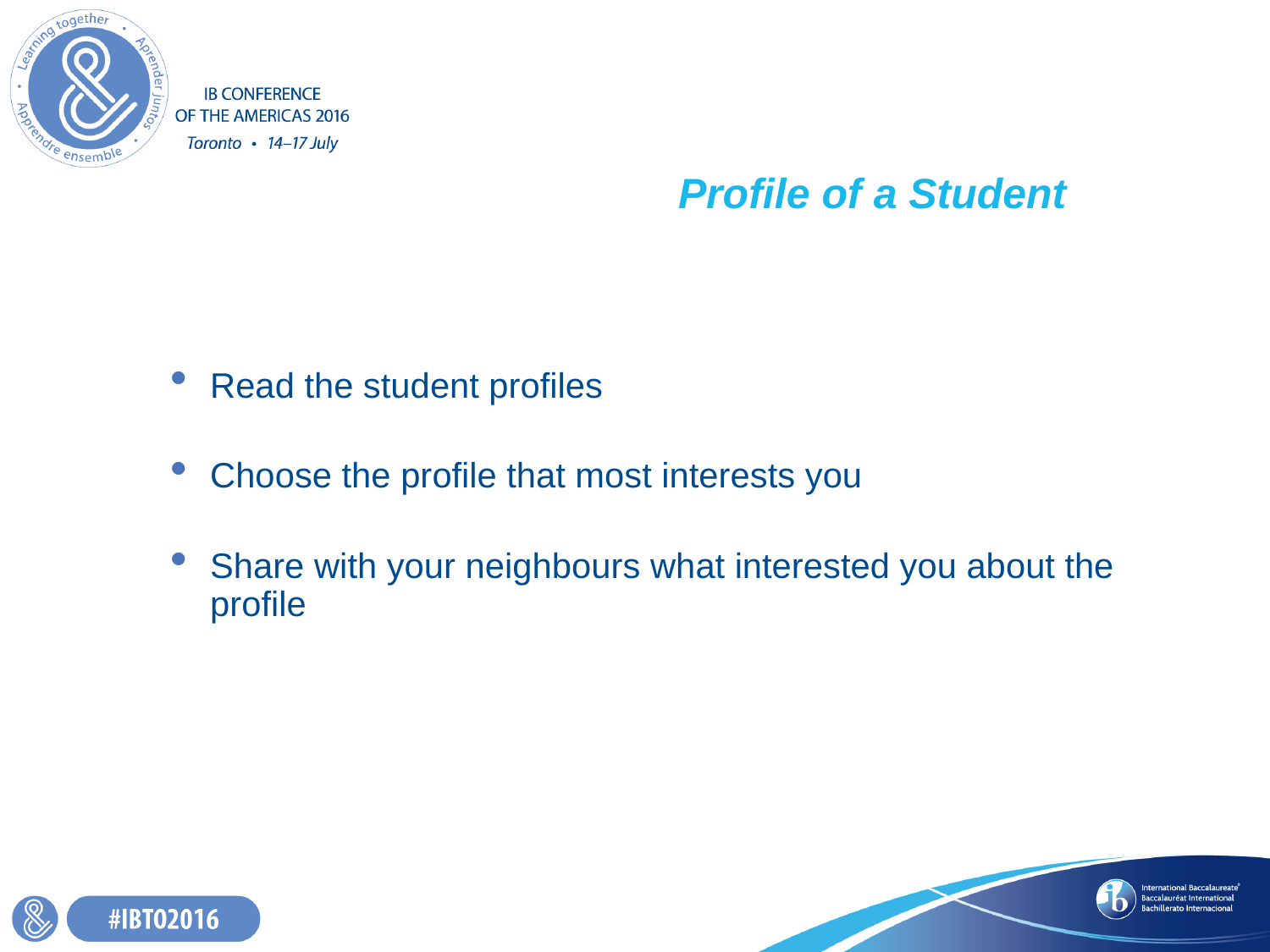

# Profile of a Student

Read the student profiles

Choose the profile that most interests you

Share with your neighbours what interested you about the profile